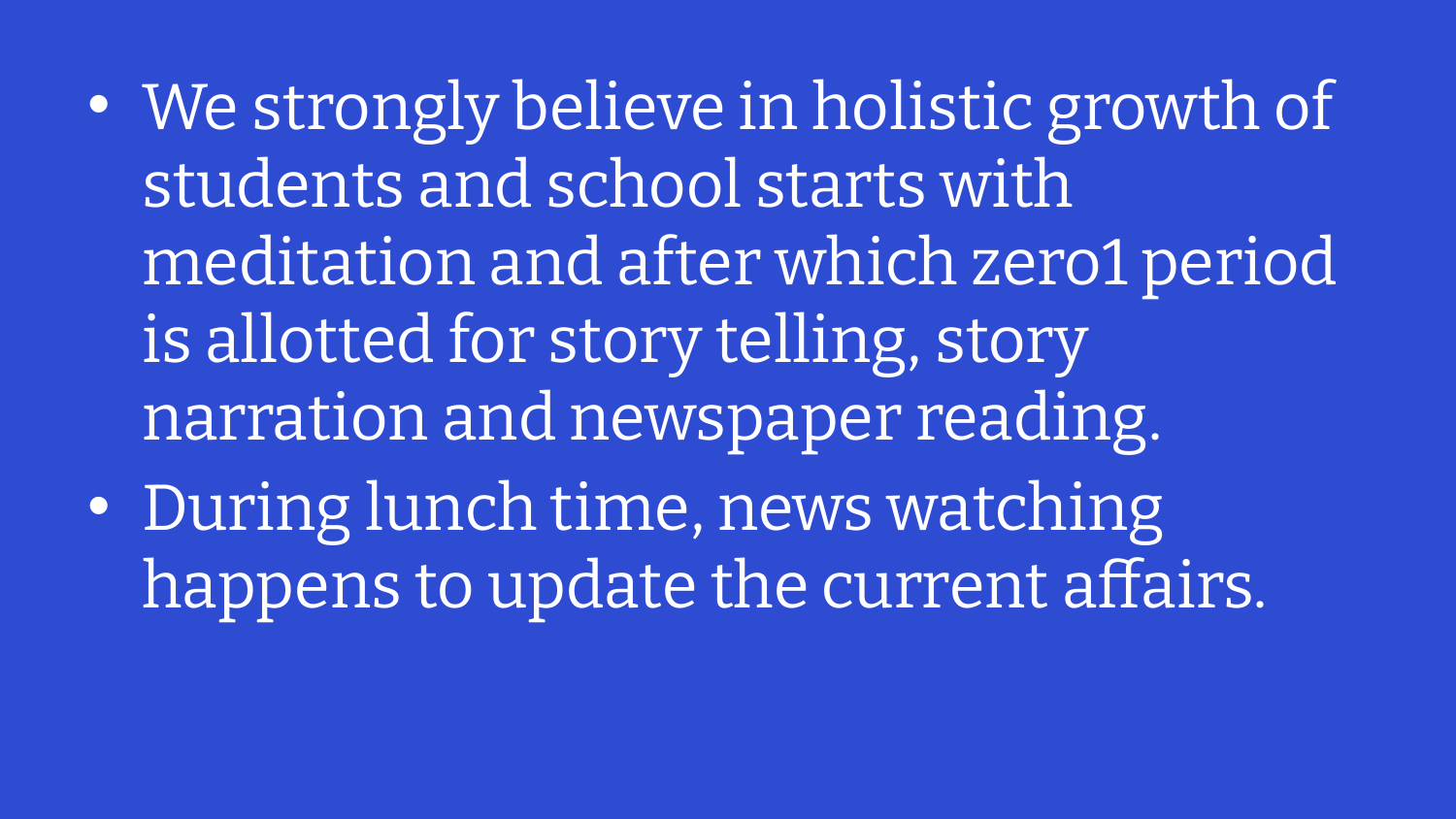

#
We strongly believe in holistic growth of students and school starts with meditation and after which zero1 period is allotted for story telling, story narration and newspaper reading.
During lunch time, news watching happens to update the current affairs.